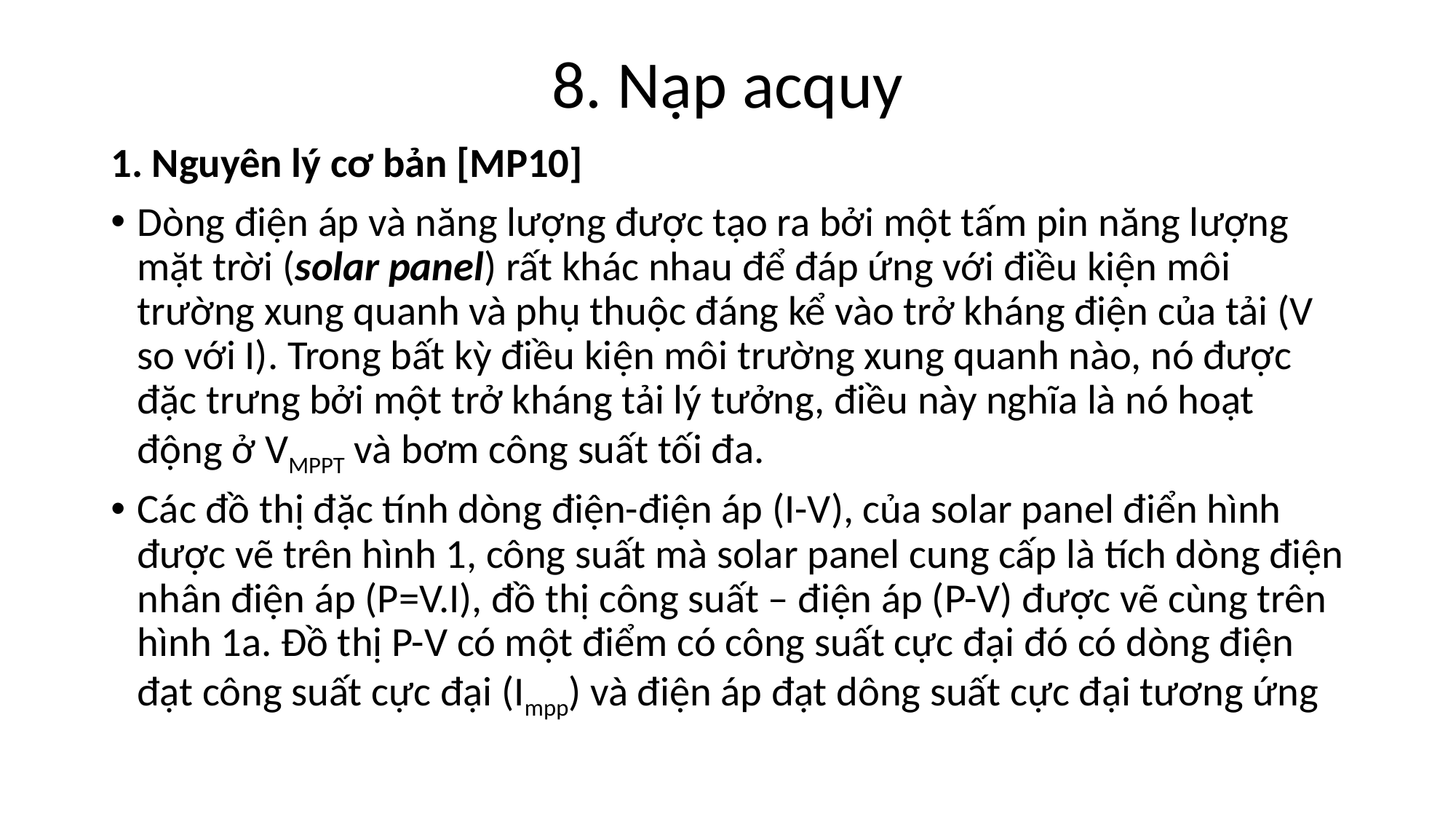

# 8. Nạp acquy
1. Nguyên lý cơ bản [MP10]
Dòng điện áp và năng lượng được tạo ra bởi một tấm pin năng lượng mặt trời (solar panel) rất khác nhau để đáp ứng với điều kiện môi trường xung quanh và phụ thuộc đáng kể vào trở kháng điện của tải (V so với I). Trong bất kỳ điều kiện môi trường xung quanh nào, nó được đặc trưng bởi một trở kháng tải lý tưởng, điều này nghĩa là nó hoạt động ở VMPPT và bơm công suất tối đa.
Các đồ thị đặc tính dòng điện-điện áp (I-V), của solar panel điển hình được vẽ trên hình 1, công suất mà solar panel cung cấp là tích dòng điện nhân điện áp (P=V.I), đồ thị công suất – điện áp (P-V) được vẽ cùng trên hình 1a. Đồ thị P-V có một điểm có công suất cực đại đó có dòng điện đạt công suất cực đại (Impp) và điện áp đạt dông suất cực đại tương ứng